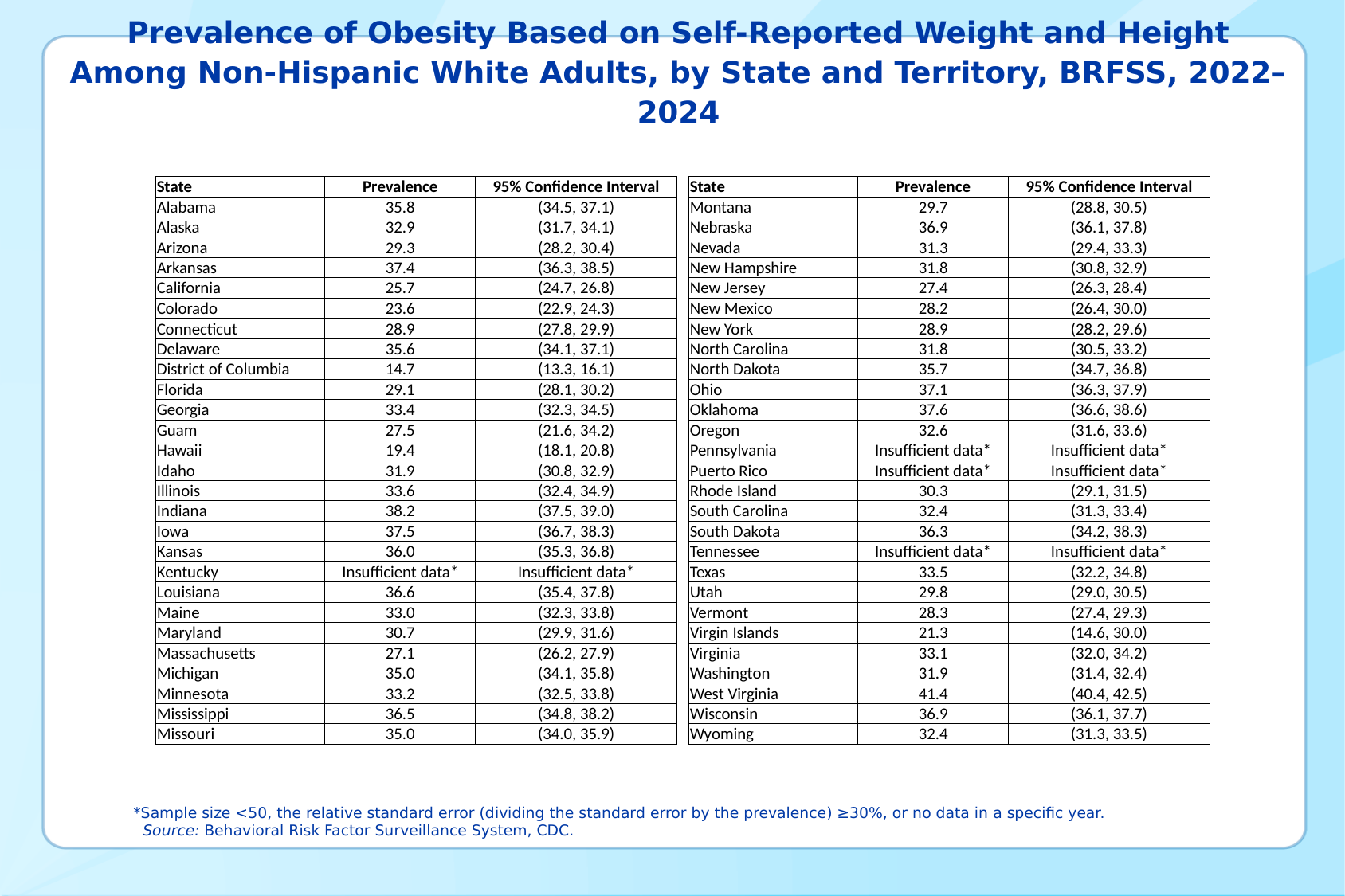

# Prevalence of Obesity Based on Self-Reported Weight and Height Among Non-Hispanic White Adults, by State and Territory, BRFSS, 2022–2024
| State | Prevalence | 95% Confidence Interval |
| --- | --- | --- |
| Alabama | 35.8 | (34.5, 37.1) |
| Alaska | 32.9 | (31.7, 34.1) |
| Arizona | 29.3 | (28.2, 30.4) |
| Arkansas | 37.4 | (36.3, 38.5) |
| California | 25.7 | (24.7, 26.8) |
| Colorado | 23.6 | (22.9, 24.3) |
| Connecticut | 28.9 | (27.8, 29.9) |
| Delaware | 35.6 | (34.1, 37.1) |
| District of Columbia | 14.7 | (13.3, 16.1) |
| Florida | 29.1 | (28.1, 30.2) |
| Georgia | 33.4 | (32.3, 34.5) |
| Guam | 27.5 | (21.6, 34.2) |
| Hawaii | 19.4 | (18.1, 20.8) |
| Idaho | 31.9 | (30.8, 32.9) |
| Illinois | 33.6 | (32.4, 34.9) |
| Indiana | 38.2 | (37.5, 39.0) |
| Iowa | 37.5 | (36.7, 38.3) |
| Kansas | 36.0 | (35.3, 36.8) |
| Kentucky | Insufficient data\* | Insufficient data\* |
| Louisiana | 36.6 | (35.4, 37.8) |
| Maine | 33.0 | (32.3, 33.8) |
| Maryland | 30.7 | (29.9, 31.6) |
| Massachusetts | 27.1 | (26.2, 27.9) |
| Michigan | 35.0 | (34.1, 35.8) |
| Minnesota | 33.2 | (32.5, 33.8) |
| Mississippi | 36.5 | (34.8, 38.2) |
| Missouri | 35.0 | (34.0, 35.9) |
| State | Prevalence | 95% Confidence Interval |
| --- | --- | --- |
| Montana | 29.7 | (28.8, 30.5) |
| Nebraska | 36.9 | (36.1, 37.8) |
| Nevada | 31.3 | (29.4, 33.3) |
| New Hampshire | 31.8 | (30.8, 32.9) |
| New Jersey | 27.4 | (26.3, 28.4) |
| New Mexico | 28.2 | (26.4, 30.0) |
| New York | 28.9 | (28.2, 29.6) |
| North Carolina | 31.8 | (30.5, 33.2) |
| North Dakota | 35.7 | (34.7, 36.8) |
| Ohio | 37.1 | (36.3, 37.9) |
| Oklahoma | 37.6 | (36.6, 38.6) |
| Oregon | 32.6 | (31.6, 33.6) |
| Pennsylvania | Insufficient data\* | Insufficient data\* |
| Puerto Rico | Insufficient data\* | Insufficient data\* |
| Rhode Island | 30.3 | (29.1, 31.5) |
| South Carolina | 32.4 | (31.3, 33.4) |
| South Dakota | 36.3 | (34.2, 38.3) |
| Tennessee | Insufficient data\* | Insufficient data\* |
| Texas | 33.5 | (32.2, 34.8) |
| Utah | 29.8 | (29.0, 30.5) |
| Vermont | 28.3 | (27.4, 29.3) |
| Virgin Islands | 21.3 | (14.6, 30.0) |
| Virginia | 33.1 | (32.0, 34.2) |
| Washington | 31.9 | (31.4, 32.4) |
| West Virginia | 41.4 | (40.4, 42.5) |
| Wisconsin | 36.9 | (36.1, 37.7) |
| Wyoming | 32.4 | (31.3, 33.5) |
*Sample size <50, the relative standard error (dividing the standard error by the prevalence) ≥30%, or no data in a specific year.
  Source: Behavioral Risk Factor Surveillance System, CDC.